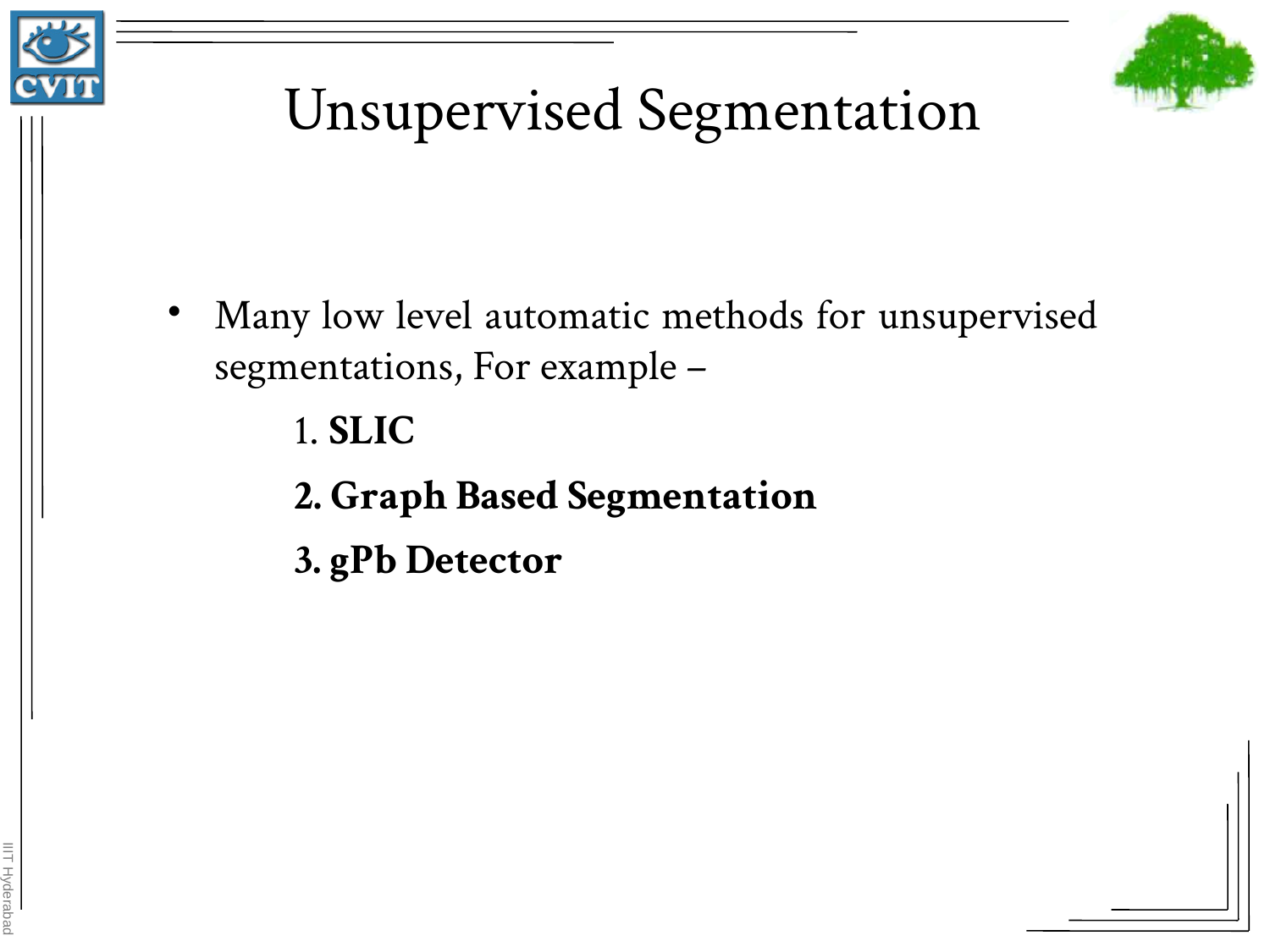

Unsupervised Segmentation
Many low level automatic methods for unsupervised segmentations, For example –
	1. SLIC
	2. Graph Based Segmentation
	3. gPb Detector